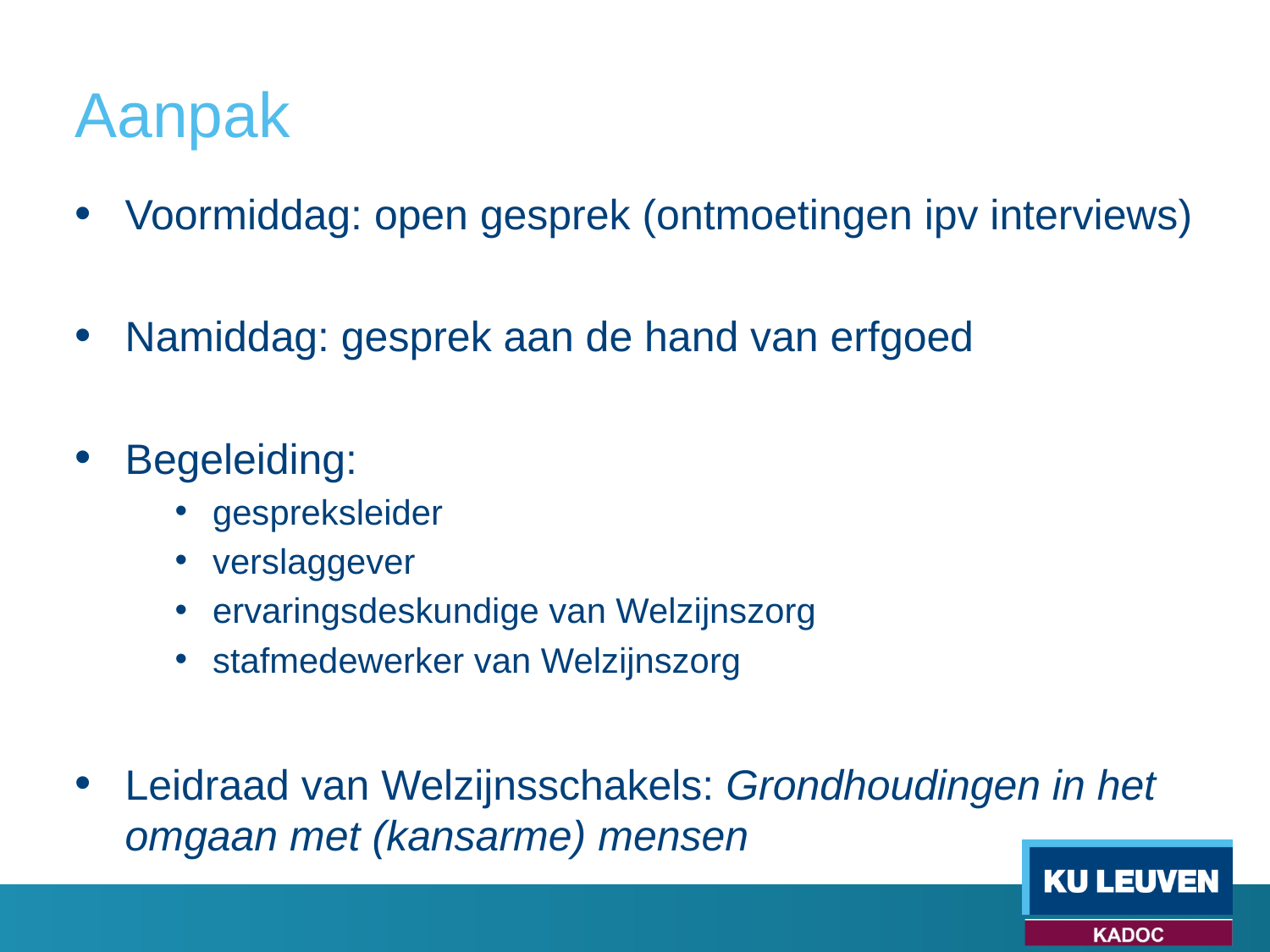

# Aanpak
Voormiddag: open gesprek (ontmoetingen ipv interviews)

Namiddag: gesprek aan de hand van erfgoed

Begeleiding:
gespreksleider
verslaggever
ervaringsdeskundige van Welzijnszorg
stafmedewerker van Welzijnszorg

Leidraad van Welzijnsschakels: Grondhoudingen in het omgaan met (kansarme) mensen